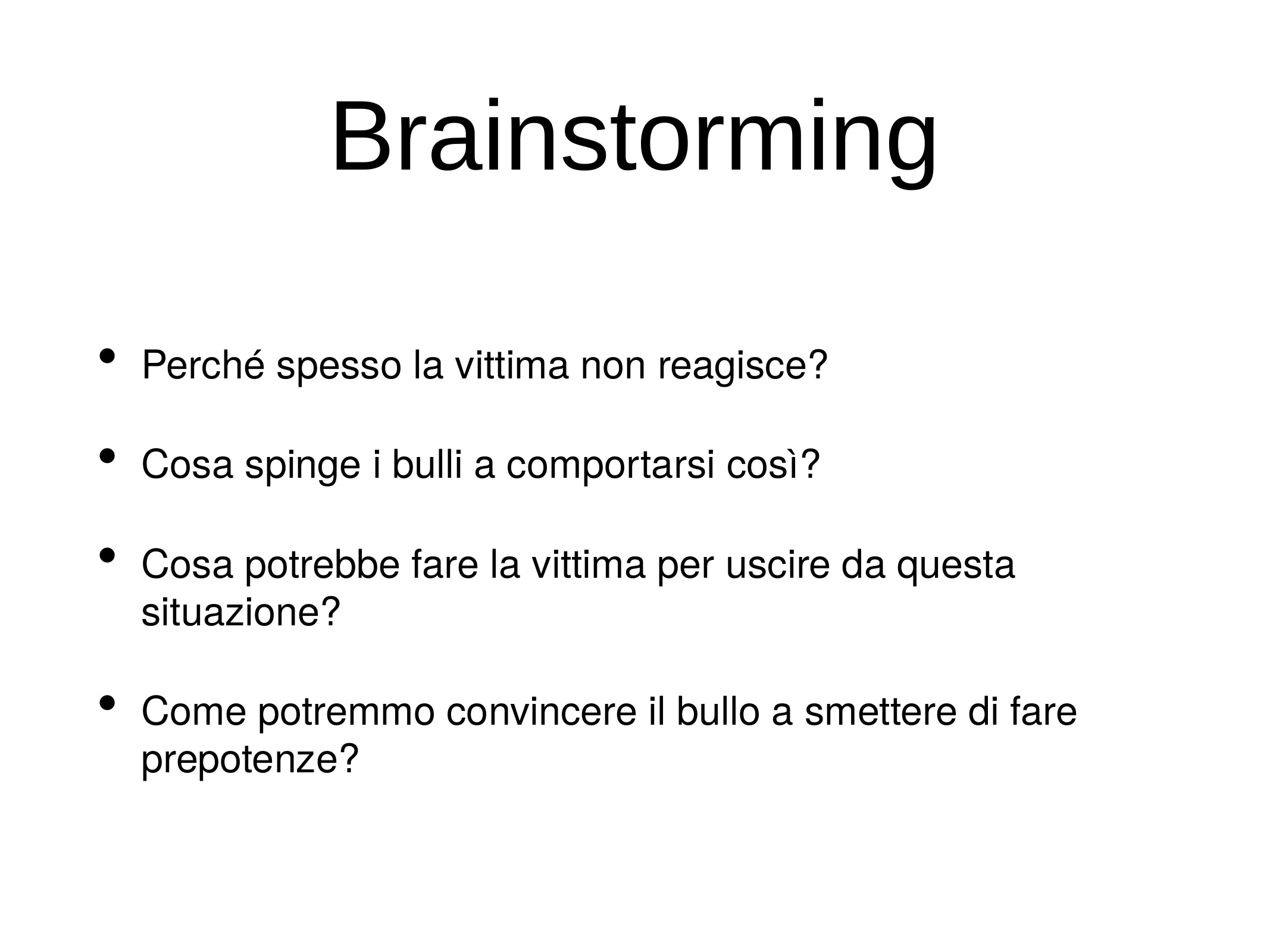

# Brainstorming
Perché spesso la vittima non reagisce?
Cosa spinge i bulli a comportarsi così?
Cosa potrebbe fare la vittima per uscire da questa situazione?
Come potremmo convincere il bullo a smettere di fare prepotenze?